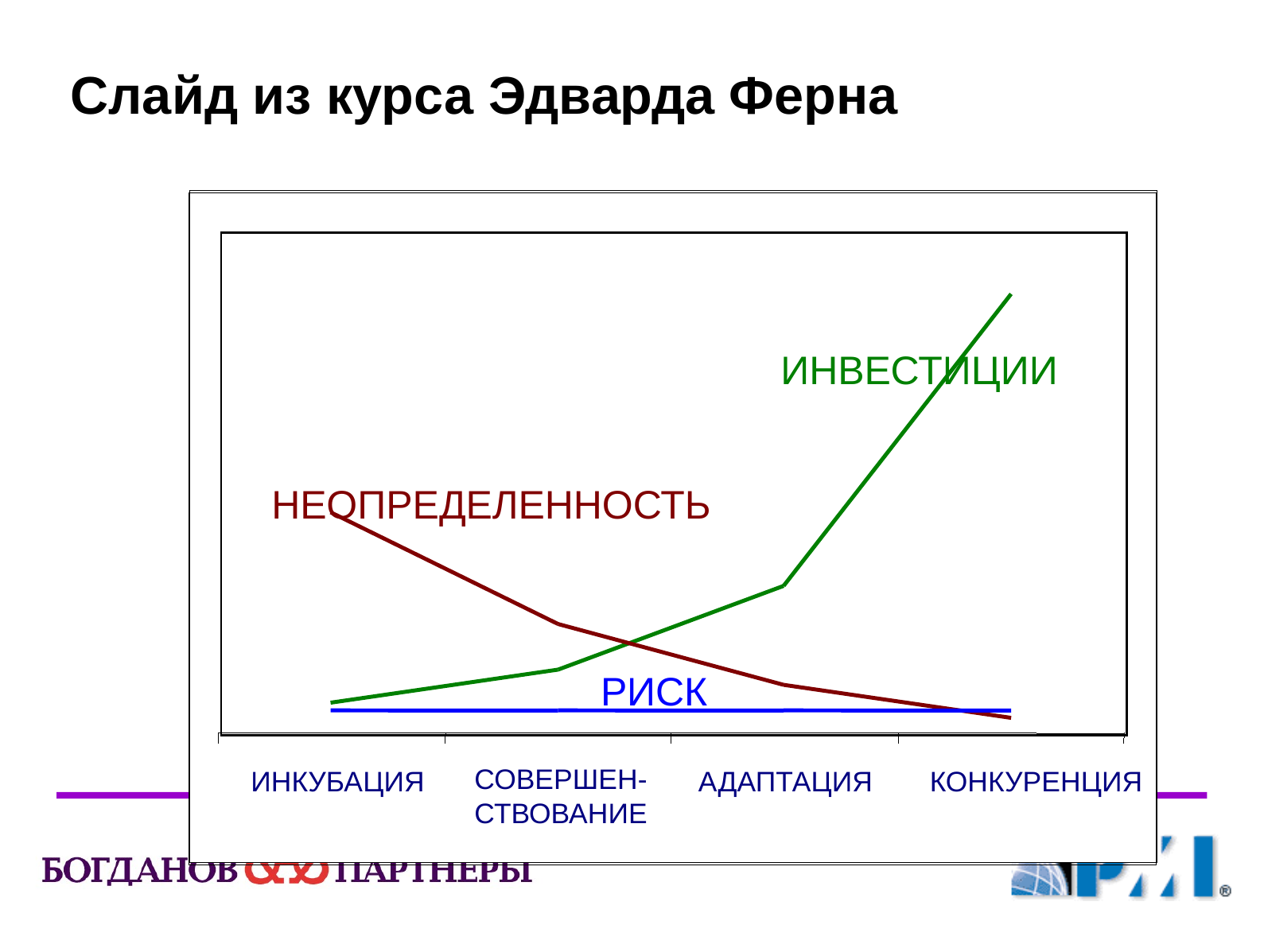

Слайд из курса Эдварда Ферна

ИНВЕСТИЦИИ

НЕОПРЕДЕЛЕННОСТЬ

РИСК

СОВЕРШЕН-
СТВОВАНИЕ
ИНКУБАЦИЯ
АДАПТАЦИЯ
КОНКУРЕНЦИЯ